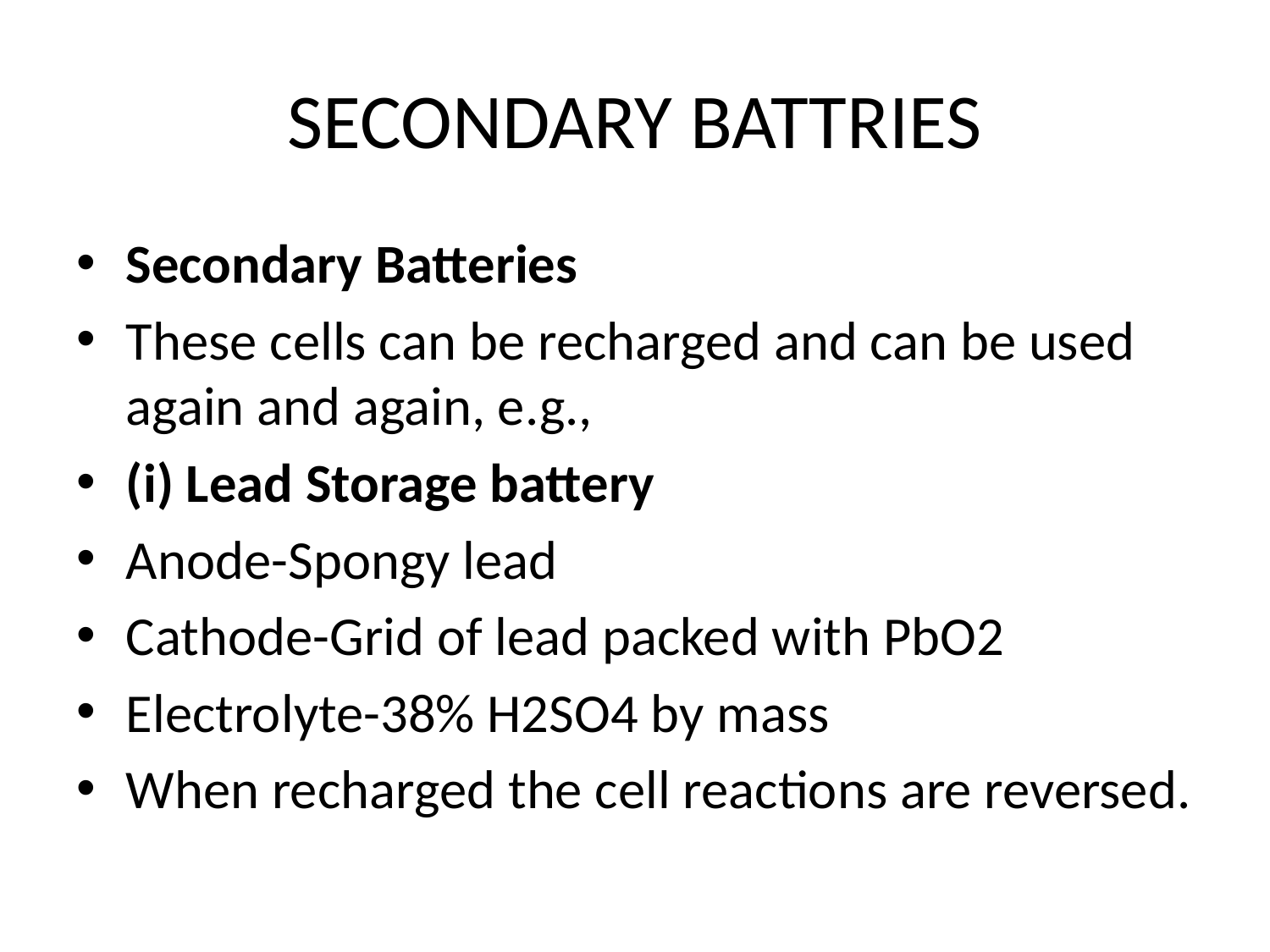

# SECONDARY BATTRIES
Secondary Batteries
These cells can be recharged and can be used again and again, e.g.,
(i) Lead Storage battery
Anode-Spongy lead
Cathode-Grid of lead packed with PbO2
Electrolyte-38% H2SO4 by mass
When recharged the cell reactions are reversed.